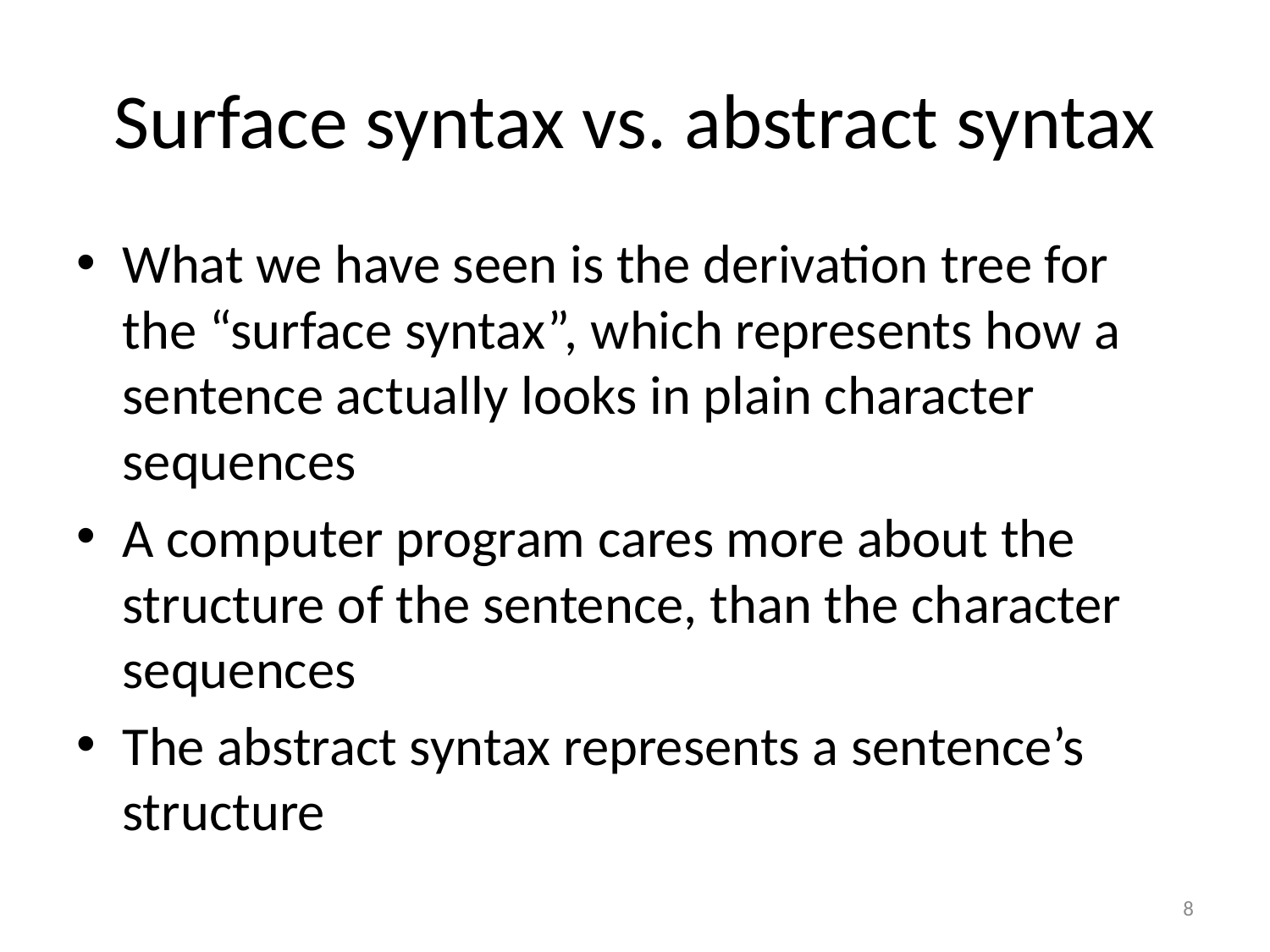

# Surface syntax vs. abstract syntax
What we have seen is the derivation tree for the “surface syntax”, which represents how a sentence actually looks in plain character sequences
A computer program cares more about the structure of the sentence, than the character sequences
The abstract syntax represents a sentence’s structure
8